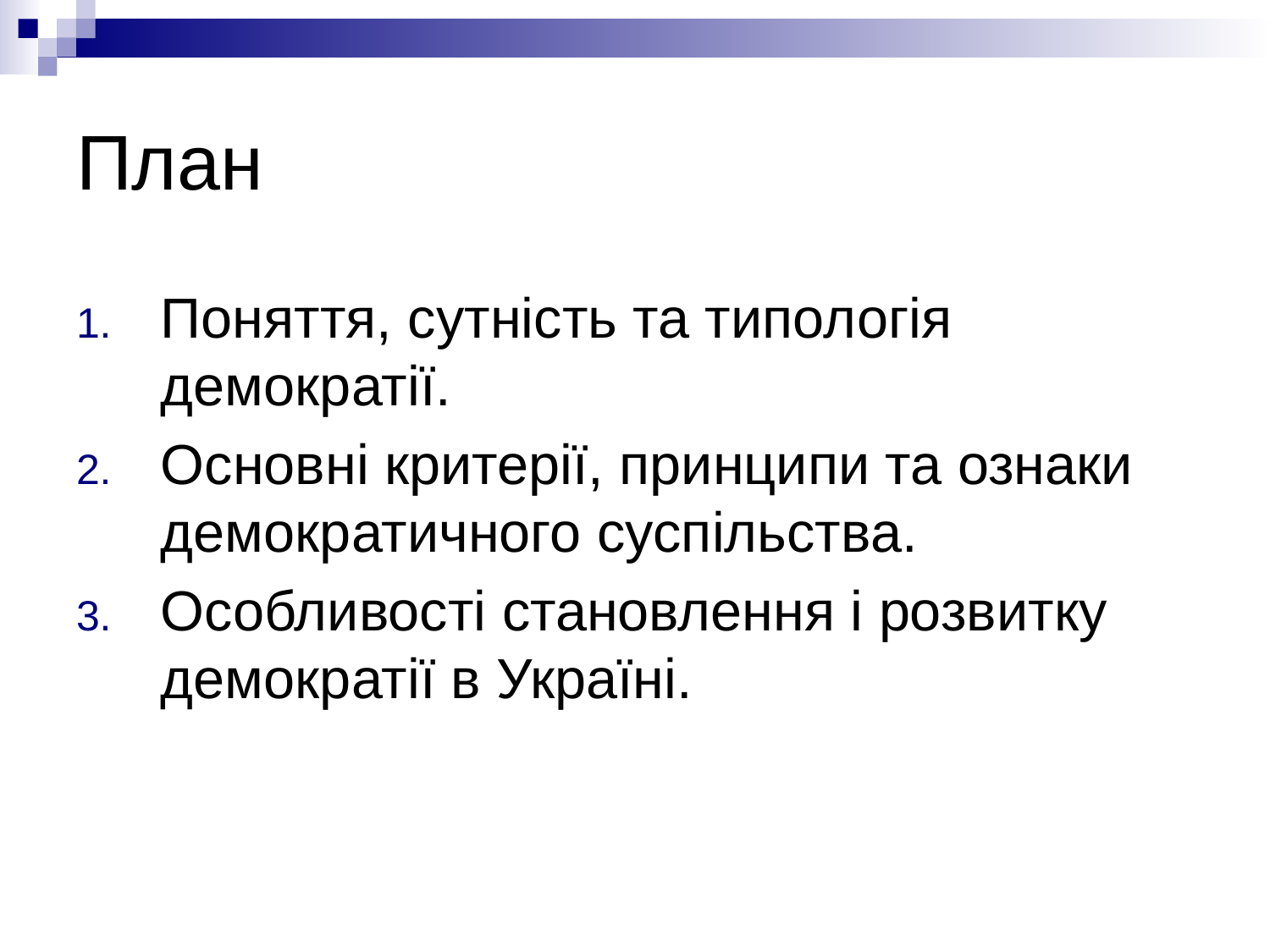

# План
Поняття, сутність та типологія демократії.
Основні критерії, принципи та ознаки демократичного суспільства.
Особливості становлення і розвитку демократії в Україні.